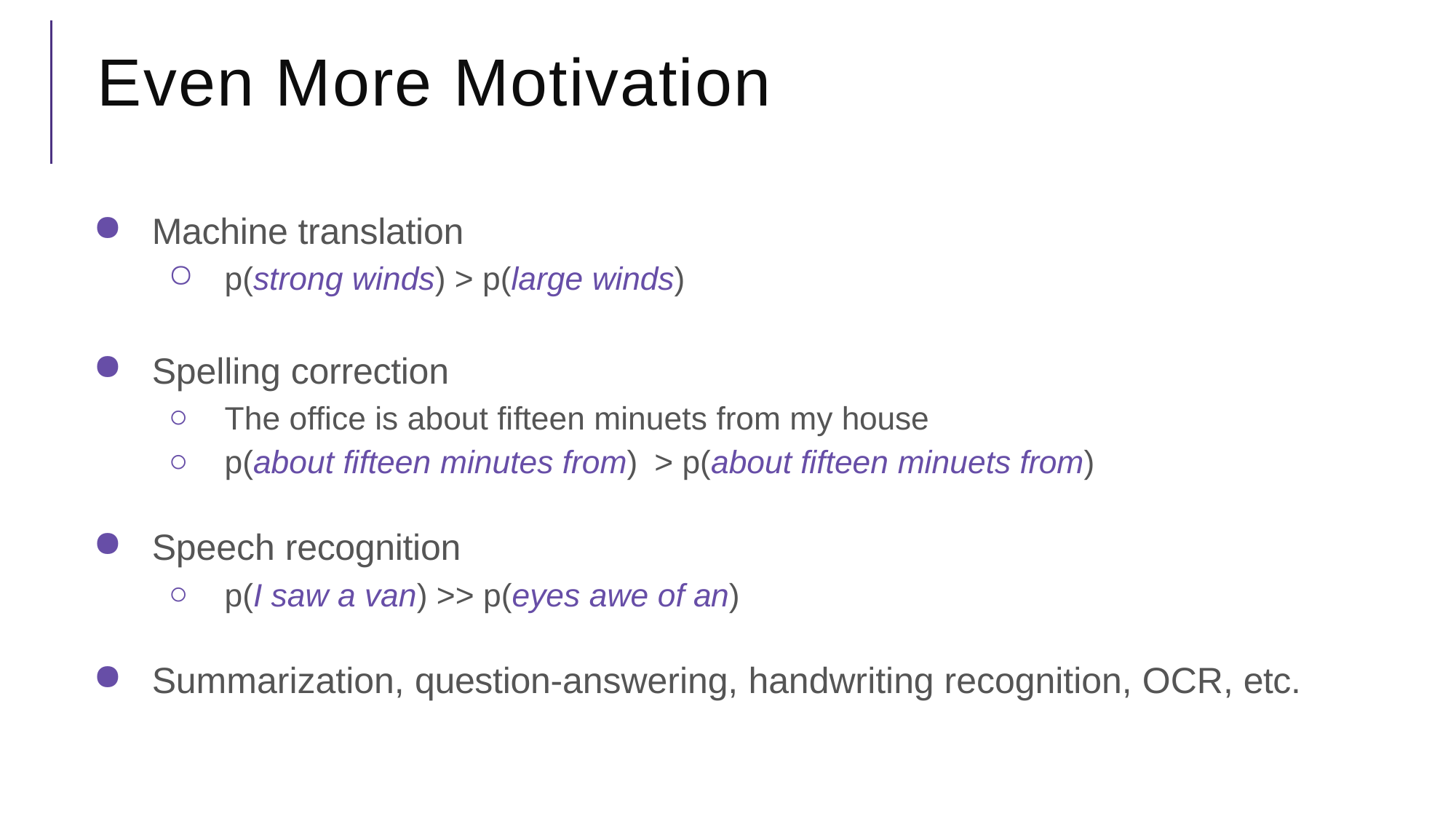

Even More Motivation
Machine translation
p(strong winds) > p(large winds)

Spelling correction
The office is about fifteen minuets from my house
p(about fifteen minutes from) > p(about fifteen minuets from)

Speech recognition
p(I saw a van) >> p(eyes awe of an)

Summarization, question-answering, handwriting recognition, OCR, etc.
Yulia Tsvetkov